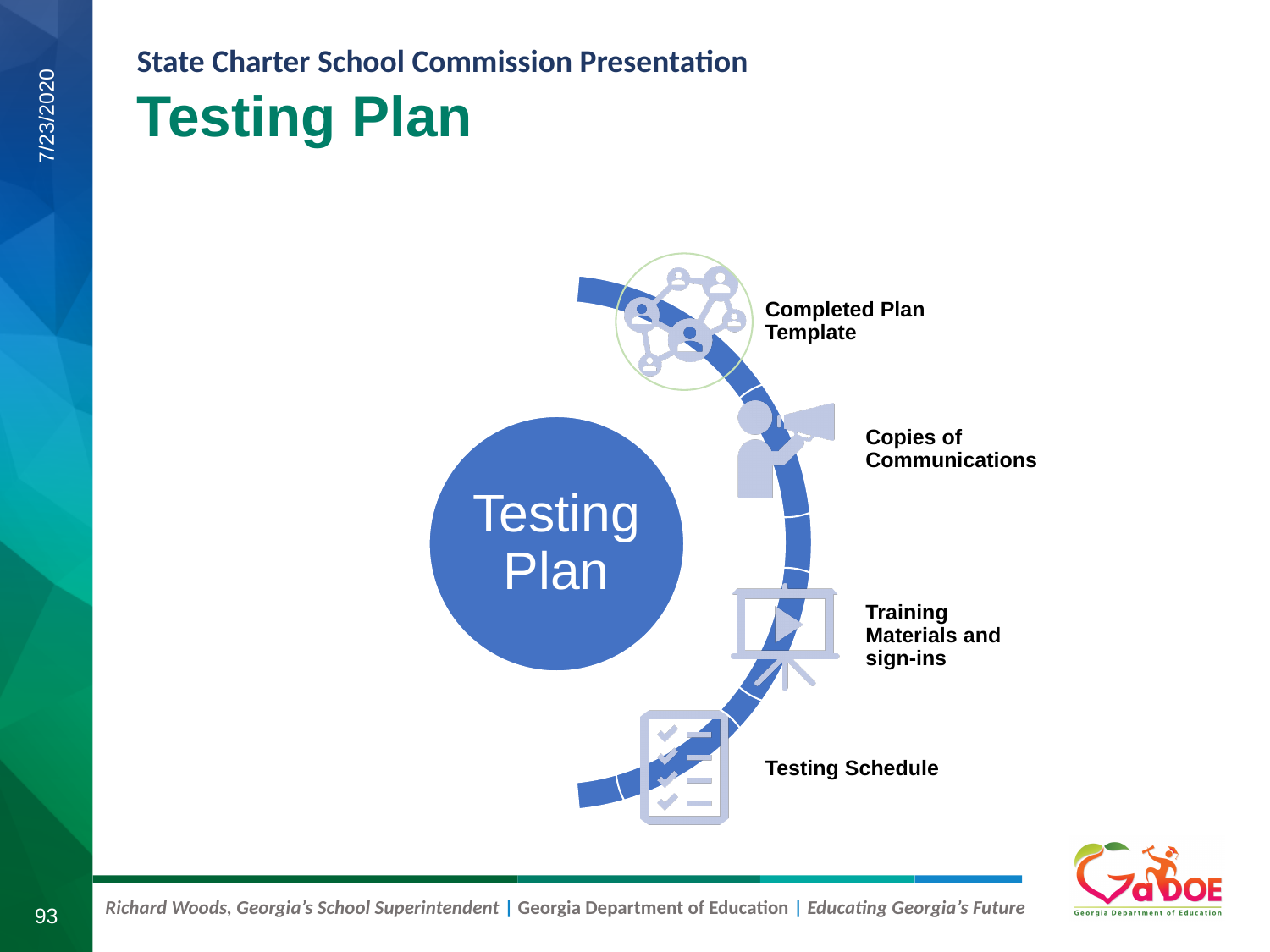

# Testing Plan

7/23/2020
Testing Plan
Completed Plan Template
Copies of Communications
Training Materials and sign-ins
Testing Schedule
93